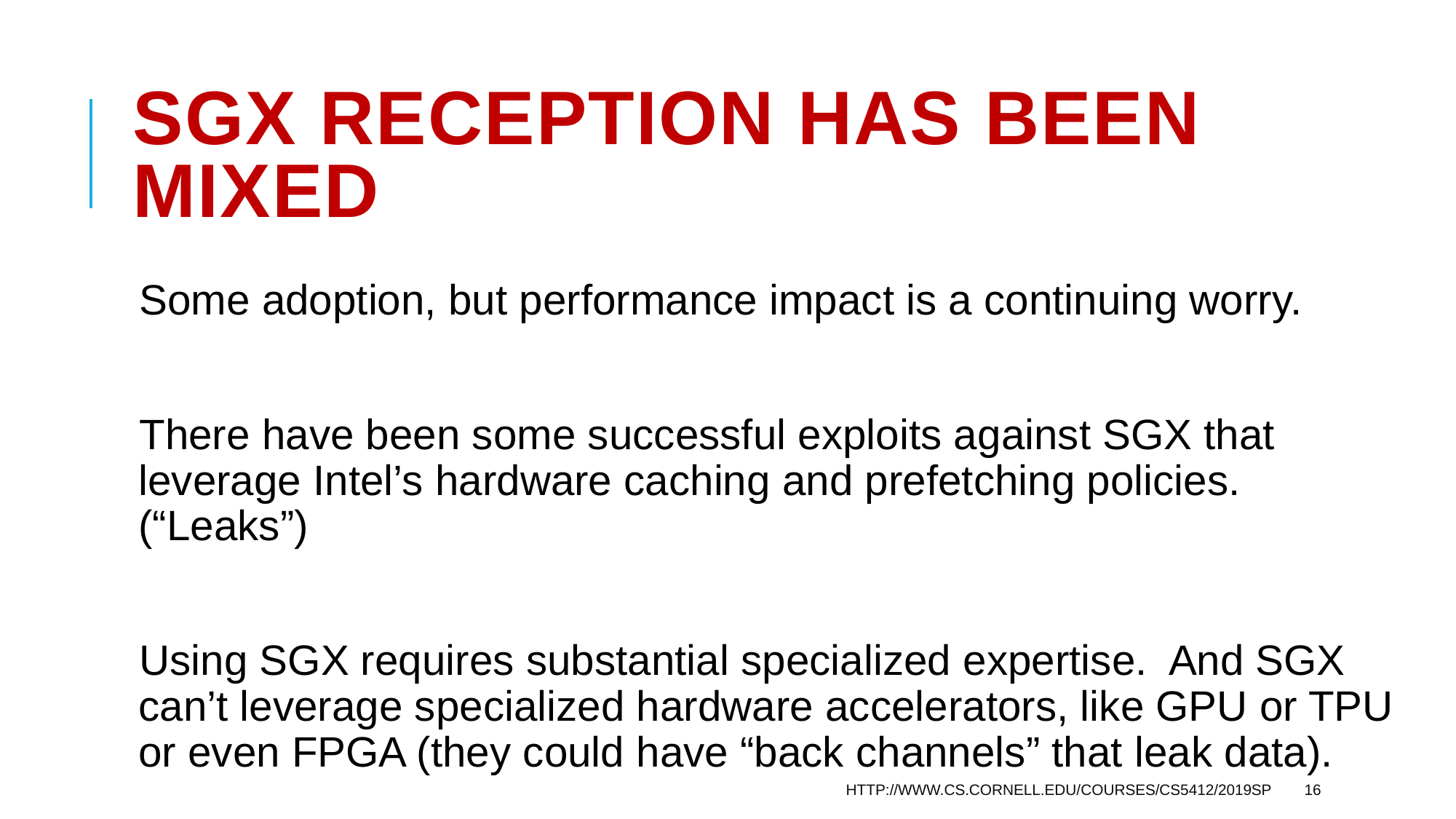

# SGX reception has been mixed
Some adoption, but performance impact is a continuing worry.

There have been some successful exploits against SGX that leverage Intel’s hardware caching and prefetching policies.  (“Leaks”)

Using SGX requires substantial specialized expertise.  And SGX can’t leverage specialized hardware accelerators, like GPU or TPU or even FPGA (they could have “back channels” that leak data).
http://www.cs.cornell.edu/courses/cs5412/2019sp
16